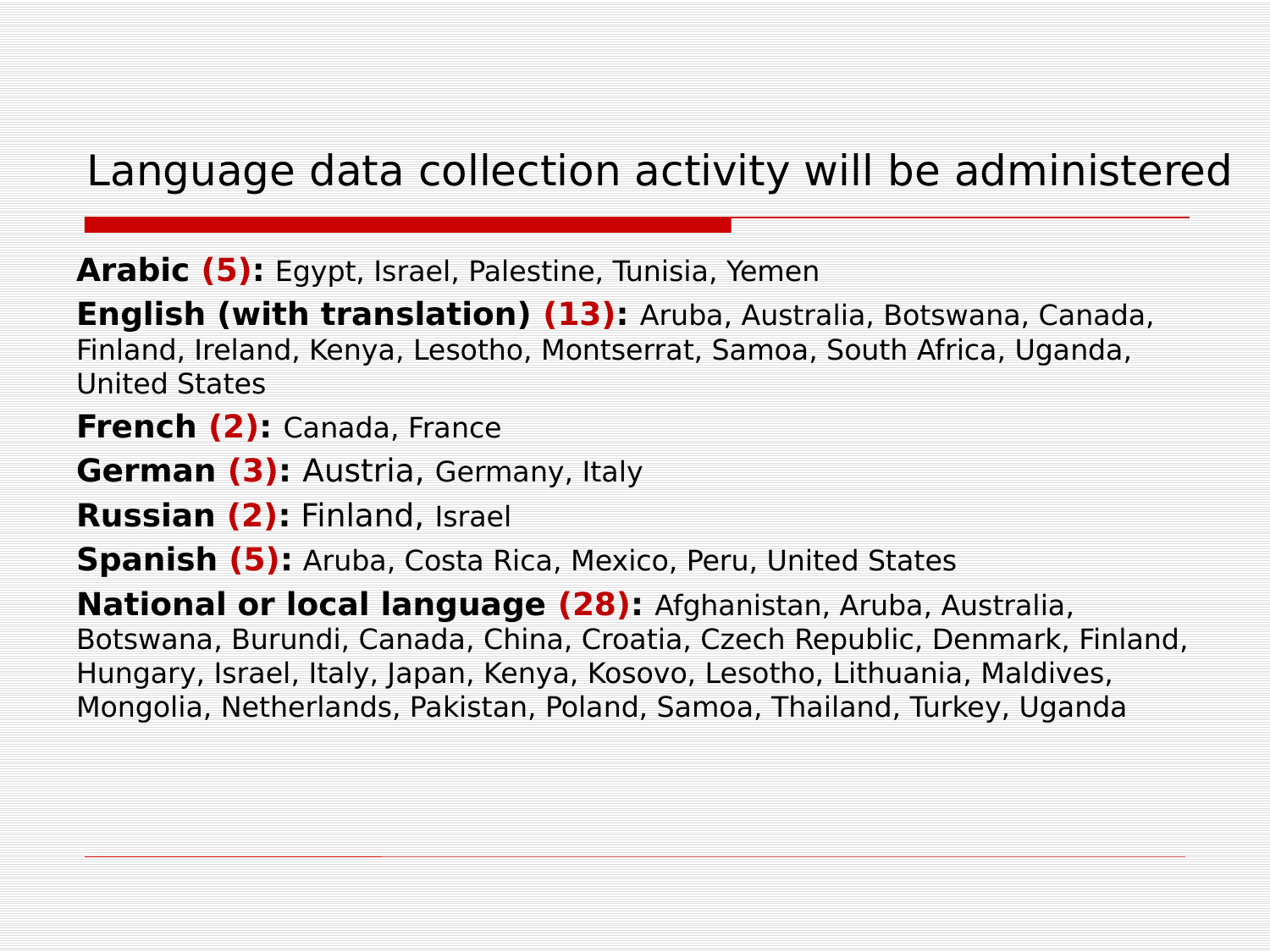

# Language data collection activity will be administered
Arabic (5): Egypt, Israel, Palestine, Tunisia, Yemen
English (with translation) (13): Aruba, Australia, Botswana, Canada, Finland, Ireland, Kenya, Lesotho, Montserrat, Samoa, South Africa, Uganda, United States
French (2): Canada, France
German (3): Austria, Germany, Italy
Russian (2): Finland, Israel
Spanish (5): Aruba, Costa Rica, Mexico, Peru, United States
National or local language (28): Afghanistan, Aruba, Australia, Botswana, Burundi, Canada, China, Croatia, Czech Republic, Denmark, Finland, Hungary, Israel, Italy, Japan, Kenya, Kosovo, Lesotho, Lithuania, Maldives, Mongolia, Netherlands, Pakistan, Poland, Samoa, Thailand, Turkey, Uganda